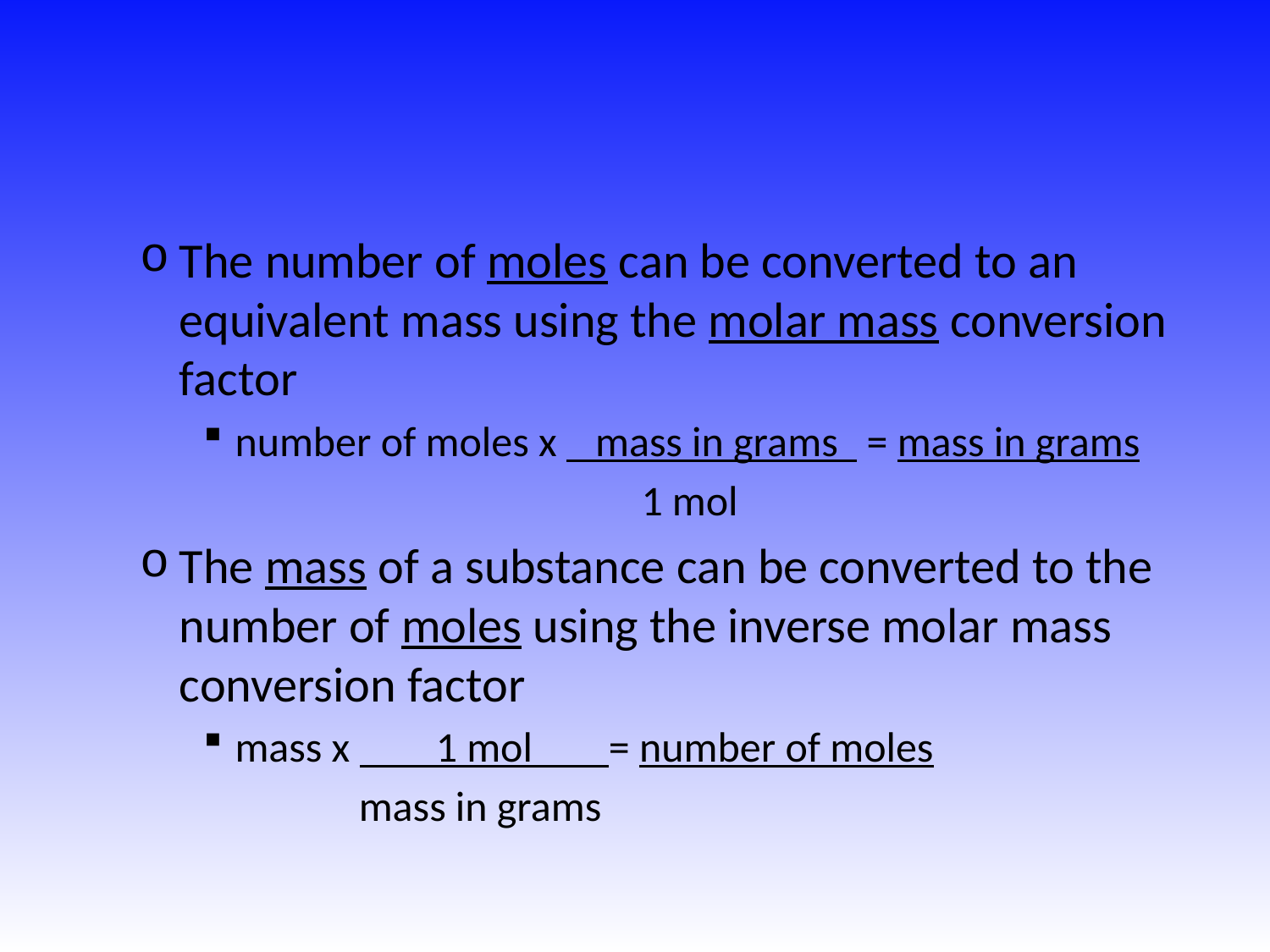

#
The number of moles can be converted to an equivalent mass using the molar mass conversion factor
number of moles x    mass in grams   = mass in grams
			      1 mol
The mass of a substance can be converted to the number of moles using the inverse molar mass conversion factor
mass x         1 mol        = number of moles
	   mass in grams